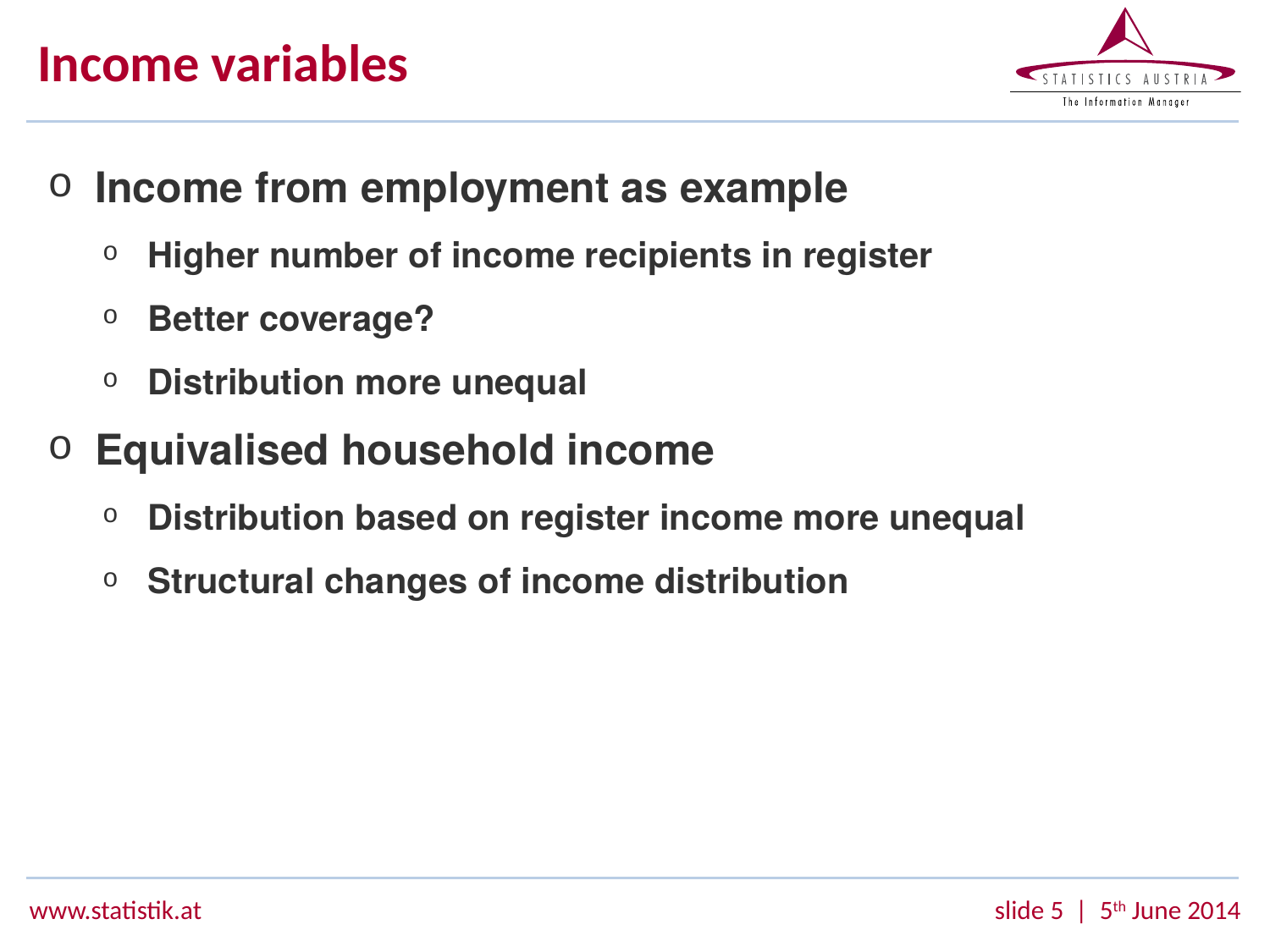

# Income variables
Income from employment as example
Higher number of income recipients in register
Better coverage?
Distribution more unequal
Equivalised household income
Distribution based on register income more unequal
Structural changes of income distribution